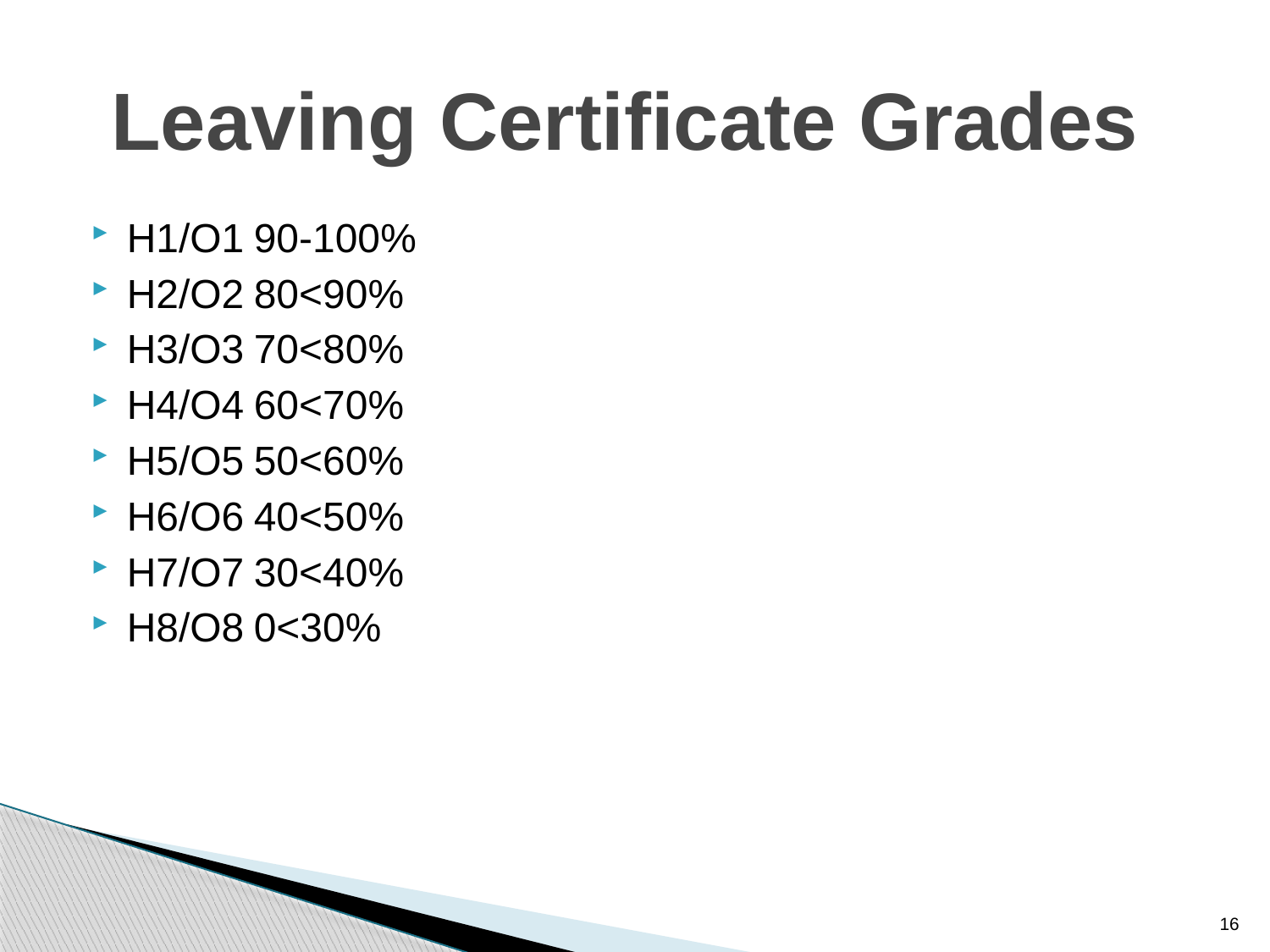

# Leaving Certificate Grades
H1/O1	90-100%
H2/O2	80<90%
H3/O3	70<80%
H4/O4	60<70%
H5/O5	50<60%
H6/O6	40<50%
H7/O7	30<40%
H8/O8	0<30%
16